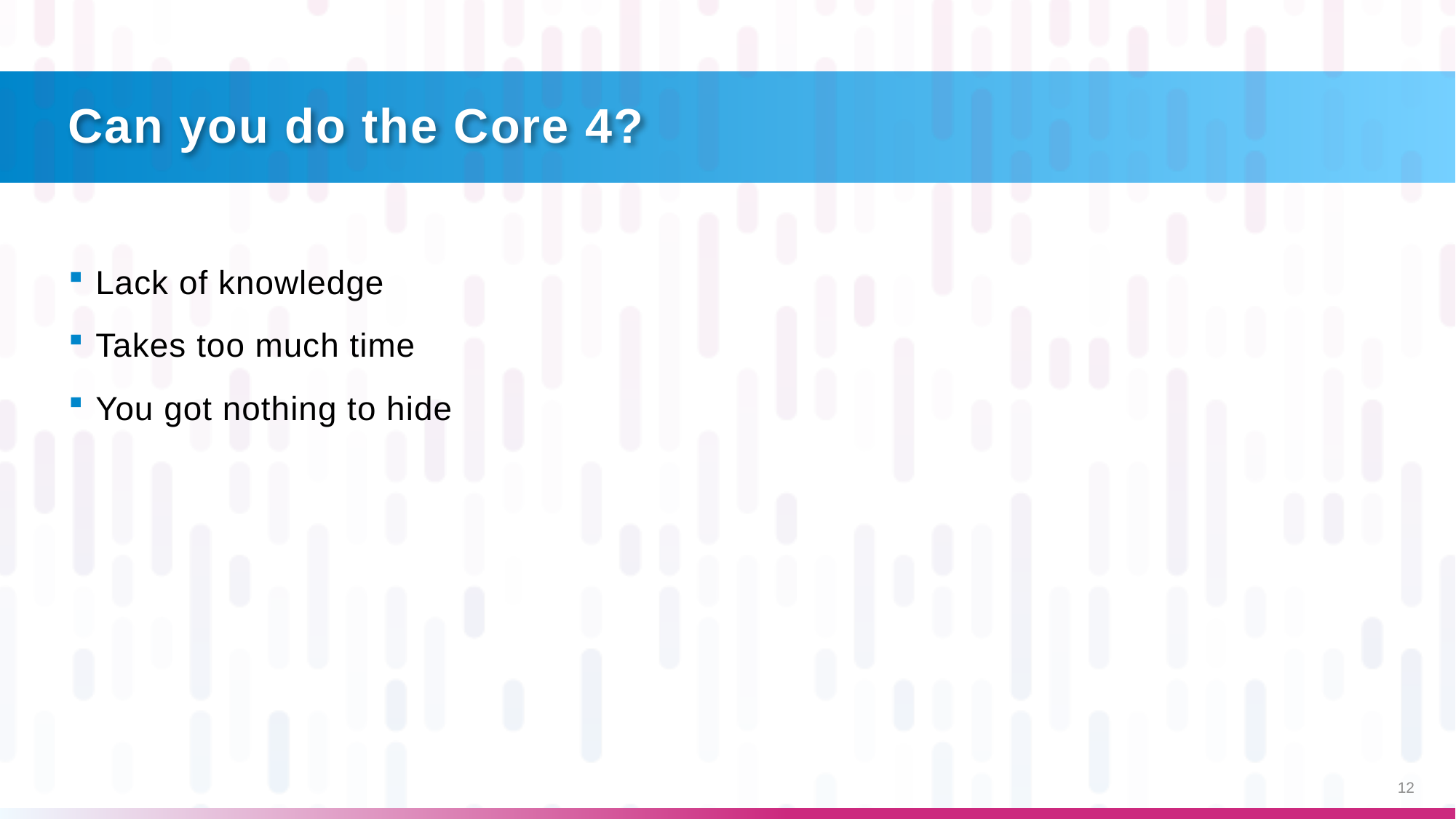

# Can you do the Core 4?
Lack of knowledge
Takes too much time
You got nothing to hide
12